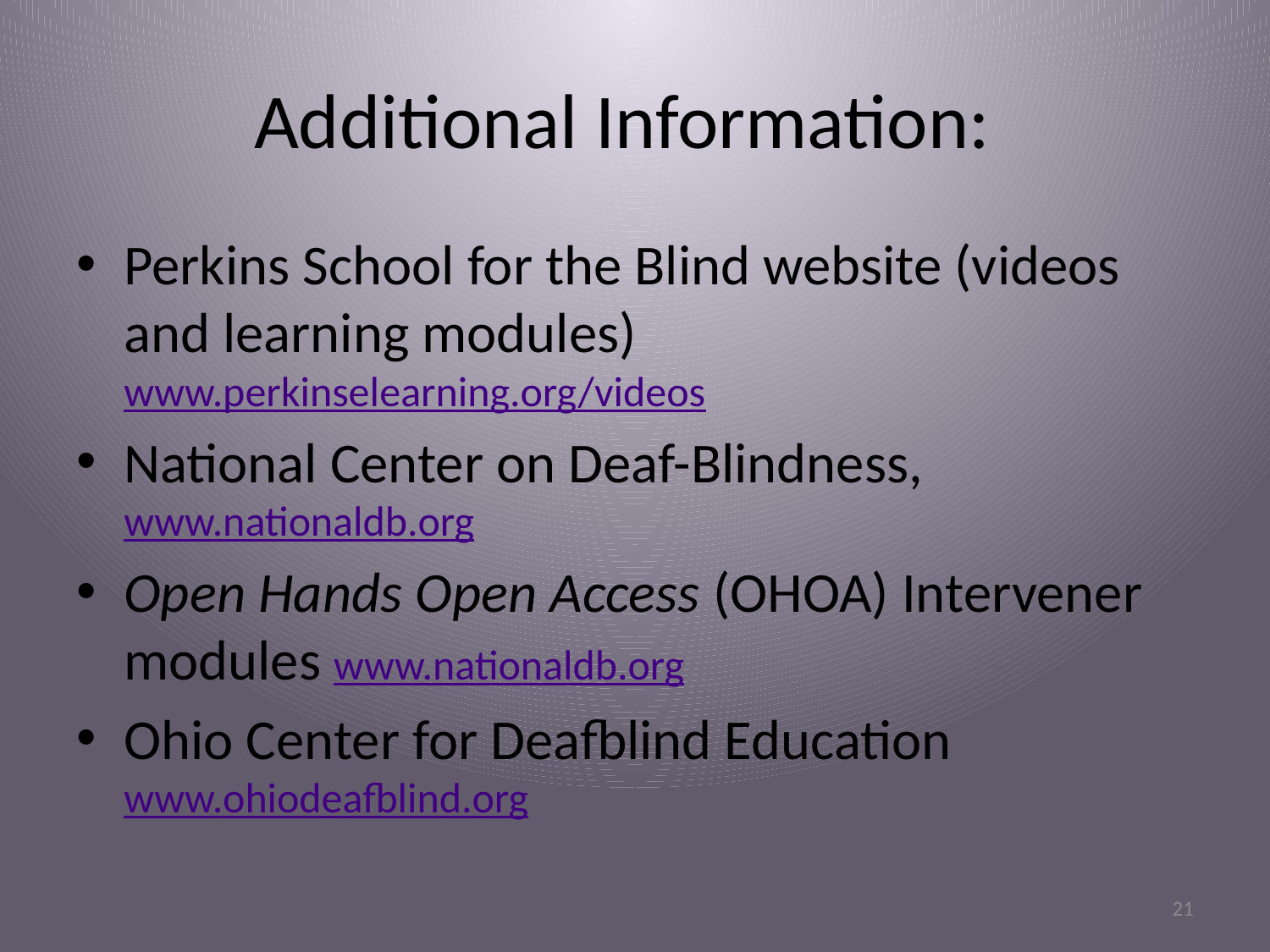

# Additional Information:
Perkins School for the Blind website (videos and learning modules) www.perkinselearning.org/videos
National Center on Deaf-Blindness, www.nationaldb.org
Open Hands Open Access (OHOA) Intervener modules www.nationaldb.org
Ohio Center for Deafblind Education www.ohiodeafblind.org

21